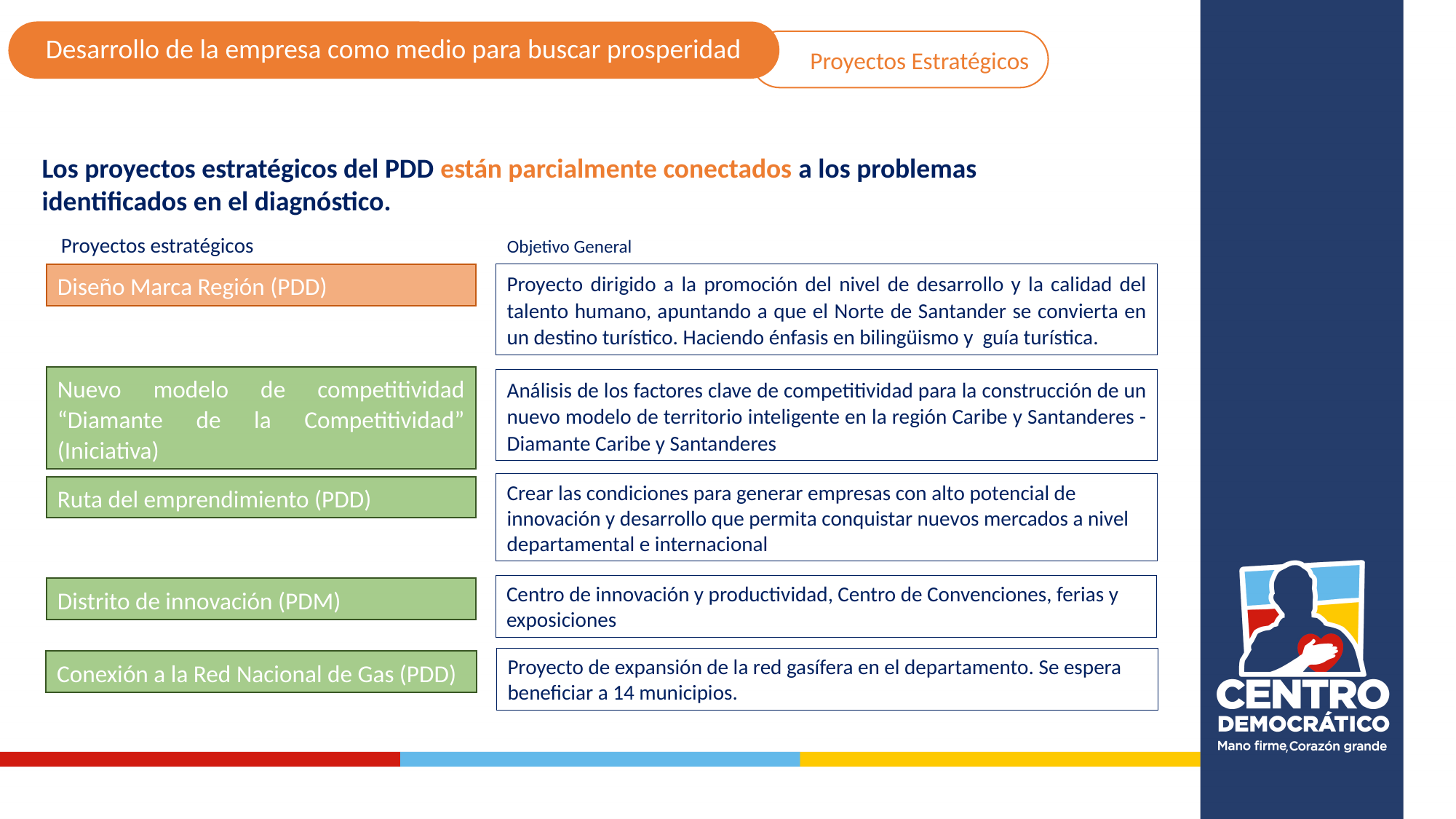

Desarrollo de la empresa como medio para buscar prosperidad
Proyectos Estratégicos
Los proyectos estratégicos del PDD están parcialmente conectados a los problemas identificados en el diagnóstico.
Proyectos estratégicos
Objetivo General
Proyecto dirigido a la promoción del nivel de desarrollo y la calidad del talento humano, apuntando a que el Norte de Santander se convierta en un destino turístico. Haciendo énfasis en bilingüismo y  guía turística.
Diseño Marca Región (PDD)
Nuevo modelo de competitividad “Diamante de la Competitividad” (Iniciativa)
Análisis de los factores clave de competitividad para la construcción de un nuevo modelo de territorio inteligente en la región Caribe y Santanderes - Diamante Caribe y Santanderes
Crear las condiciones para generar empresas con alto potencial de innovación y desarrollo que permita conquistar nuevos mercados a nivel departamental e internacional
Ruta del emprendimiento (PDD)
Centro de innovación y productividad, Centro de Convenciones, ferias y exposiciones
Distrito de innovación (PDM)
Proyecto de expansión de la red gasífera en el departamento. Se espera beneficiar a 14 municipios.
Conexión a la Red Nacional de Gas (PDD)